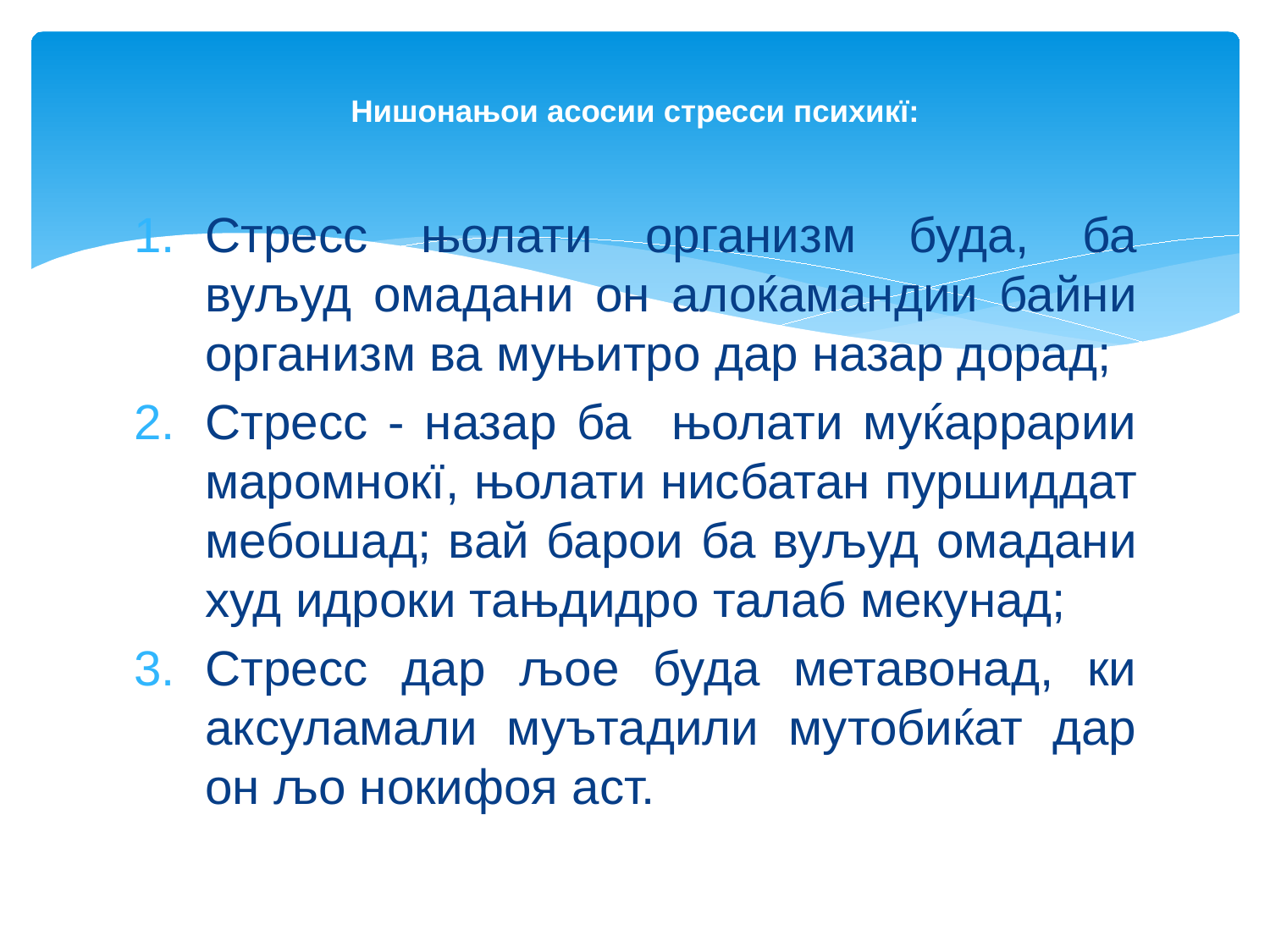

# Нишонањои асосии стресси психикї:
Стресс њолати организм буда, ба вуљуд омадани он алоќамандии байни организм ва муњитро дар назар дорад;
Стресс - назар ба  њолати муќаррарии маромнокї, њолати нисбатан пуршиддат мебошад; вай барои ба вуљуд омадани худ идроки тањдидро талаб мекунад;
Стресс дар љое буда метавонад, ки аксуламали муътадили мутобиќат дар он љо нокифоя аст.